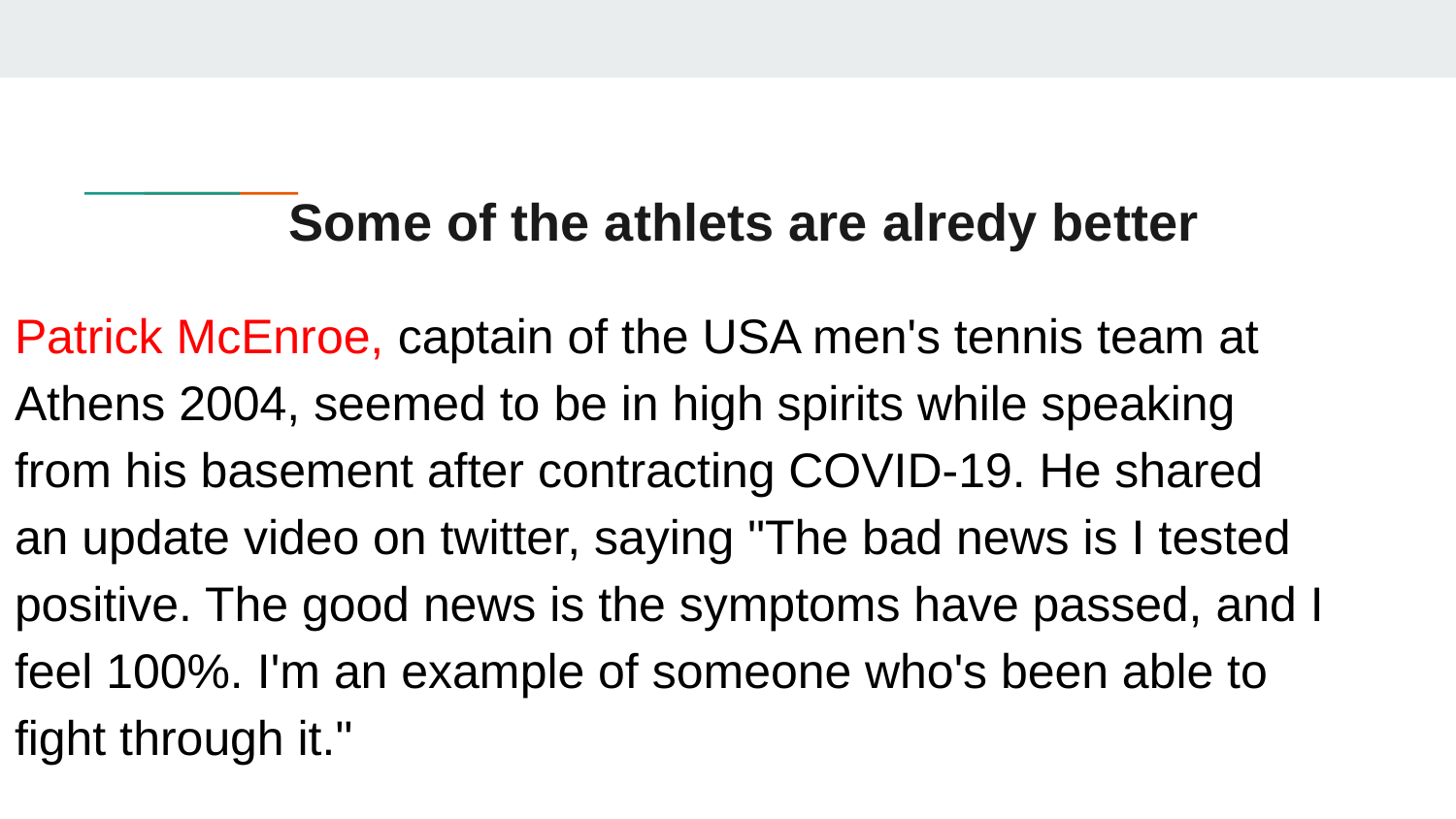

# Some of the athlets are alredy better
Patrick McEnroe, captain of the USA men's tennis team at Athens 2004, seemed to be in high spirits while speaking from his basement after contracting COVID-19. He shared an update video on twitter, saying "The bad news is I tested positive. The good news is the symptoms have passed, and I feel 100%. I'm an example of someone who's been able to fight through it."